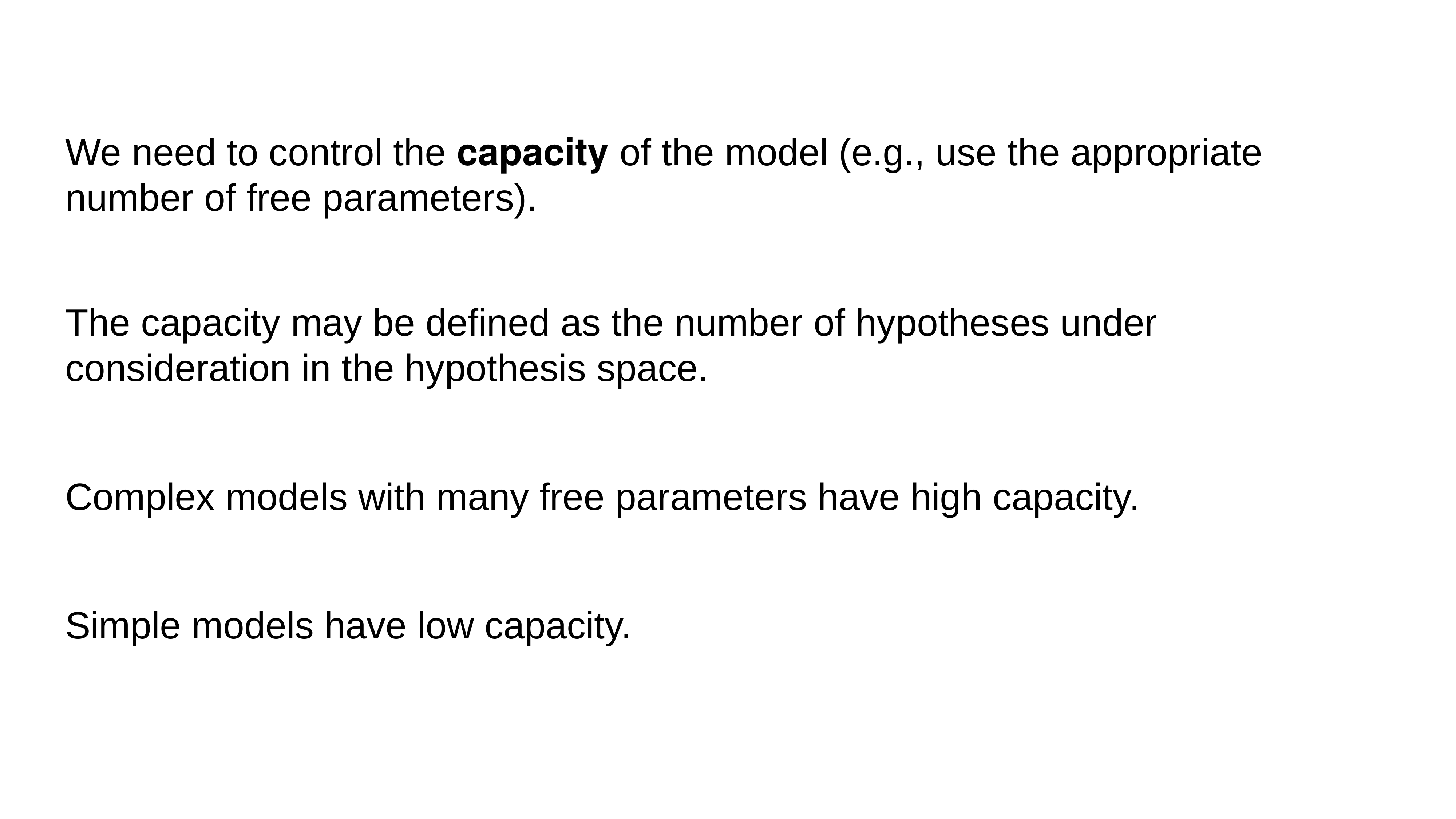

We need to control the capacity of the model (e.g., use the appropriate number of free parameters).
The capacity may be defined as the number of hypotheses under consideration in the hypothesis space.
Complex models with many free parameters have high capacity.
Simple models have low capacity.